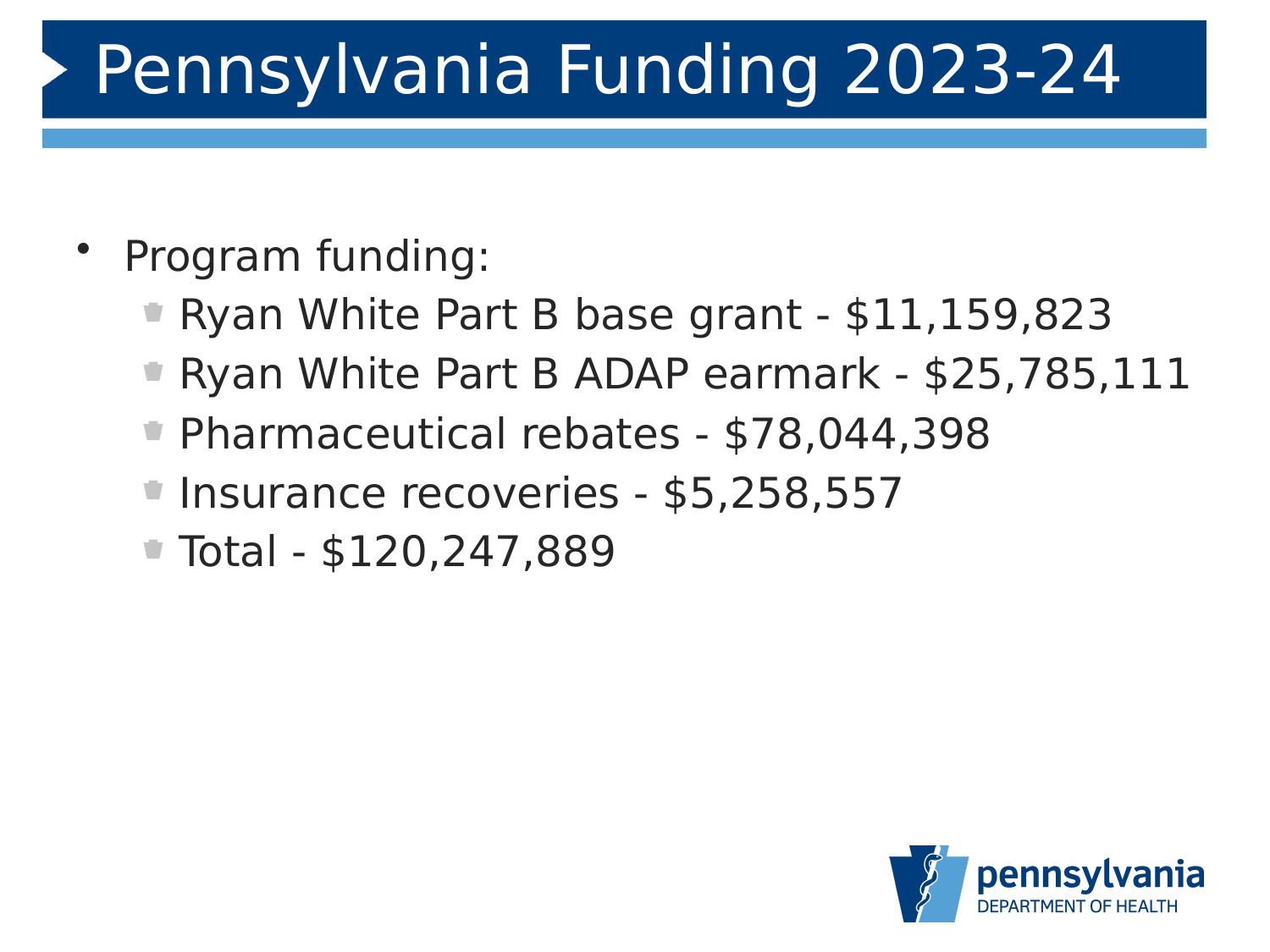

# Pennsylvania Funding 2023-24
Program funding:
Ryan White Part B base grant - $11,159,823
Ryan White Part B ADAP earmark - $25,785,111
Pharmaceutical rebates - $78,044,398
Insurance recoveries - $5,258,557
Total - $120,247,889